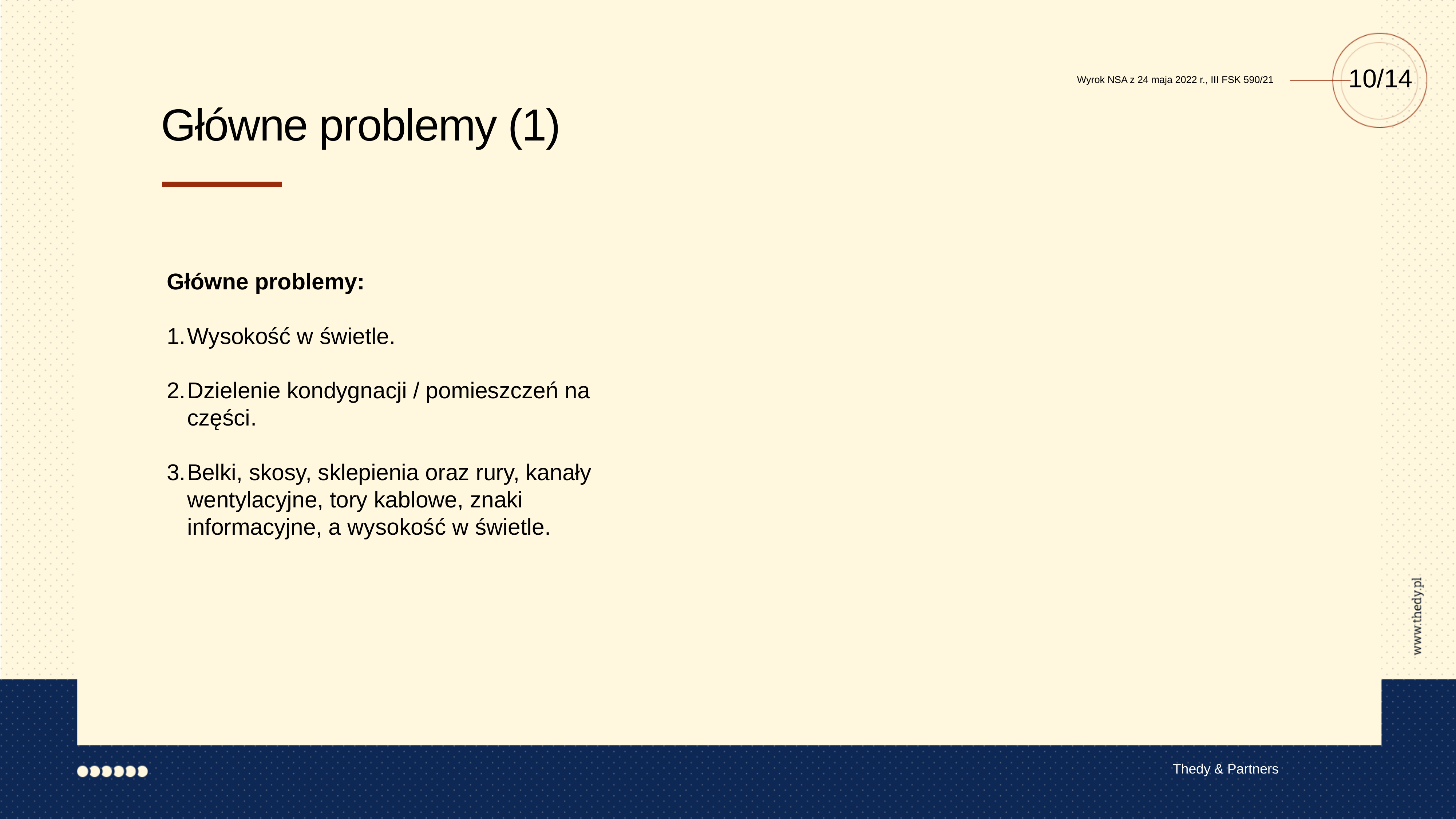

10/14
Wyrok NSA z 24 maja 2022 r., III FSK 590/21
Główne problemy (1)
Główne problemy:

Wysokość w świetle.

Dzielenie kondygnacji / pomieszczeń na części.

Belki, skosy, sklepienia oraz rury, kanały wentylacyjne, tory kablowe, znaki informacyjne, a wysokość w świetle.

Thedy & Partners